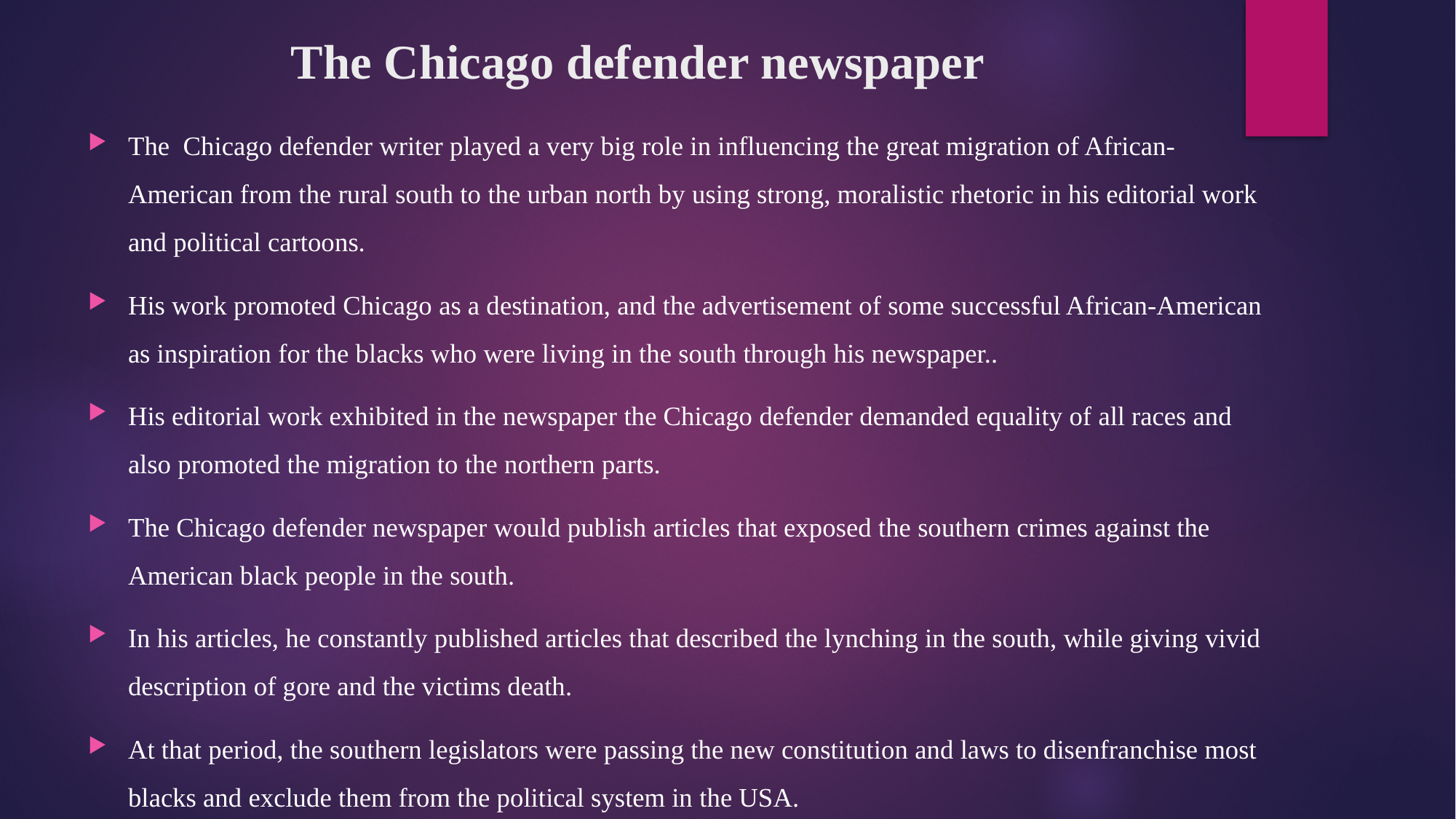

# The Chicago defender newspaper
The  Chicago defender writer played a very big role in influencing the great migration of African- American from the rural south to the urban north by using strong, moralistic rhetoric in his editorial work and political cartoons.
His work promoted Chicago as a destination, and the advertisement of some successful African-American as inspiration for the blacks who were living in the south through his newspaper..
His editorial work exhibited in the newspaper the Chicago defender demanded equality of all races and also promoted the migration to the northern parts.
The Chicago defender newspaper would publish articles that exposed the southern crimes against the American black people in the south.
In his articles, he constantly published articles that described the lynching in the south, while giving vivid description of gore and the victims death.
At that period, the southern legislators were passing the new constitution and laws to disenfranchise most blacks and exclude them from the political system in the USA.